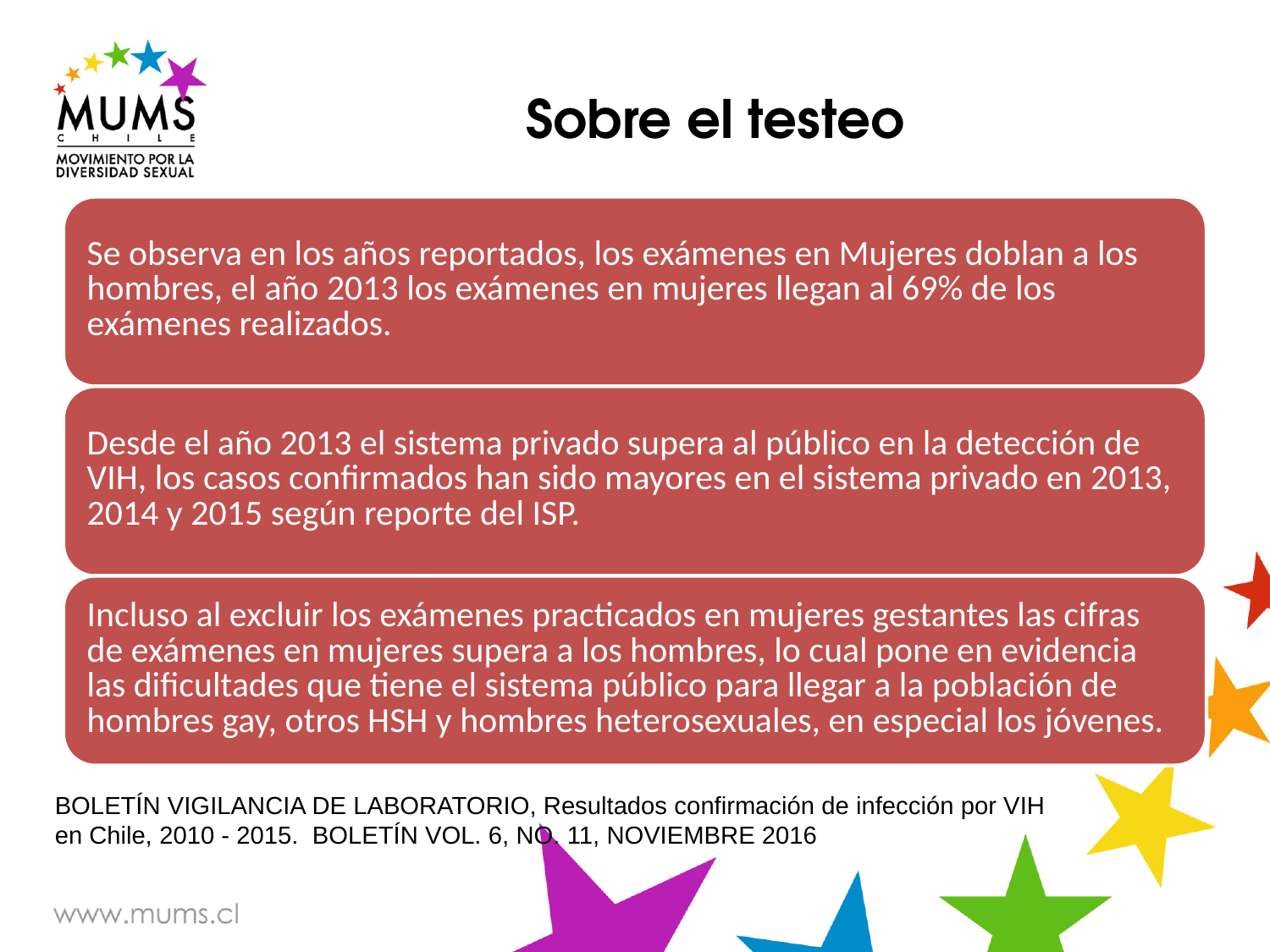

# Sobre el testeo
Se observa en los años reportados, los exámenes en Mujeres doblan a los hombres, el año 2013 los exámenes en mujeres llegan al 69% de los exámenes realizados.
Desde el año 2013 el sistema privado supera al público en la detección de VIH, los casos confirmados han sido mayores en el sistema privado en 2013, 2014 y 2015 según reporte del ISP.
Incluso al excluir los exámenes practicados en mujeres gestantes las cifras de exámenes en mujeres supera a los hombres, lo cual pone en evidencia las dificultades que tiene el sistema público para llegar a la población de hombres gay, otros HSH y hombres heterosexuales, en especial los jóvenes.
BOLETÍN VIGILANCIA DE LABORATORIO, Resultados confirmación de infección por VIH en Chile, 2010 - 2015.  BOLETÍN VOL. 6, NO. 11, NOVIEMBRE 2016